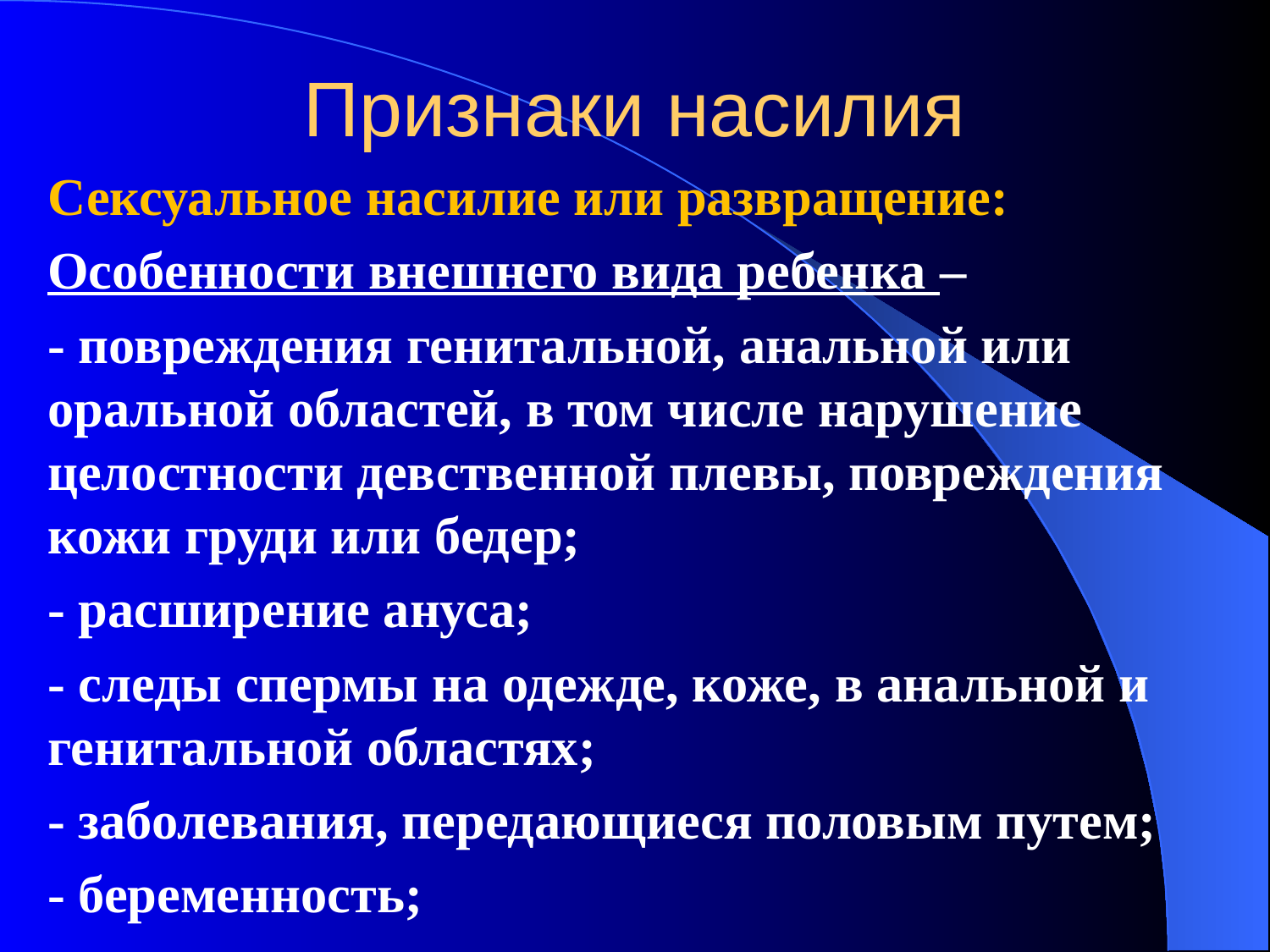

# Признаки насилия
Сексуальное насилие или развращение:
Особенности внешнего вида ребенка –
- повреждения генитальной, анальной или оральной областей, в том числе нарушение целостности девственной плевы, повреждения кожи груди или бедер;
- расширение ануса;
- следы спермы на одежде, коже, в анальной и генитальной областях;
- заболевания, передающиеся половым путем;
- беременность;